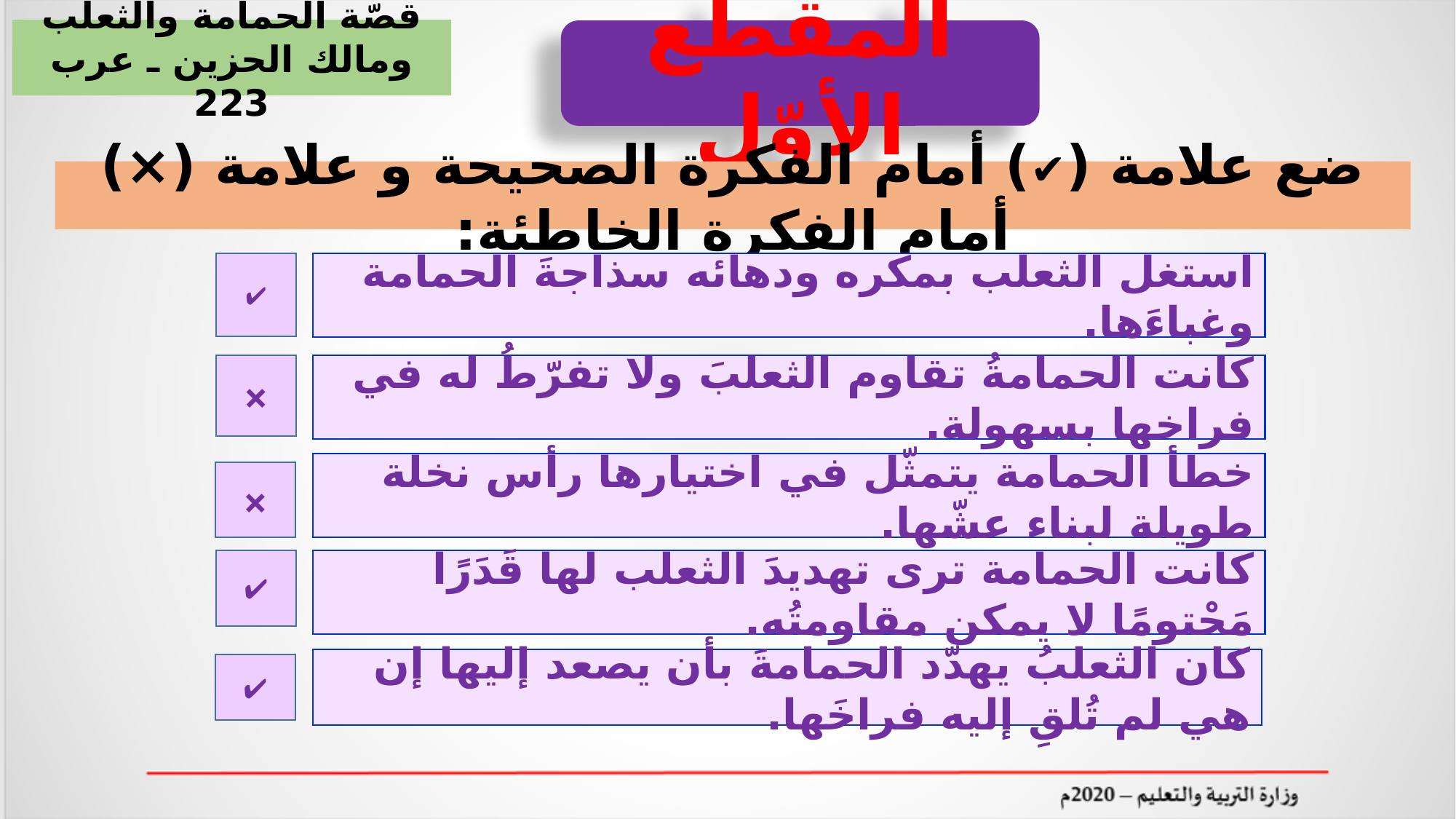

#
قصّة الحمامة والثعلب ومالك الحزين ـ عرب 223
المقطع الأوّل
ضع علامة (✔) أمام الفكرة الصحيحة و علامة (×) أمام الفكرة الخاطئة:
✔
استغل الثعلب بمكره ودهائه سذاجةَ الحمامة وغباءَها.
×
كانت الحمامةُ تقاوم الثعلبَ ولا تفرّطُ له في فراخها بسهولة.
خطأ الحمامة يتمثّل في اختيارها رأس نخلة طويلة لبناء عشّها.
×
✔
كانت الحمامة ترى تهديدَ الثعلب لها قَدَرًا مَحْتومًا لا يمكن مقاومتُه.
كان الثعلبُ يهدّد الحمامةَ بأن يصعد إليها إن هي لم تُلقِ إليه فراخَها.
✔